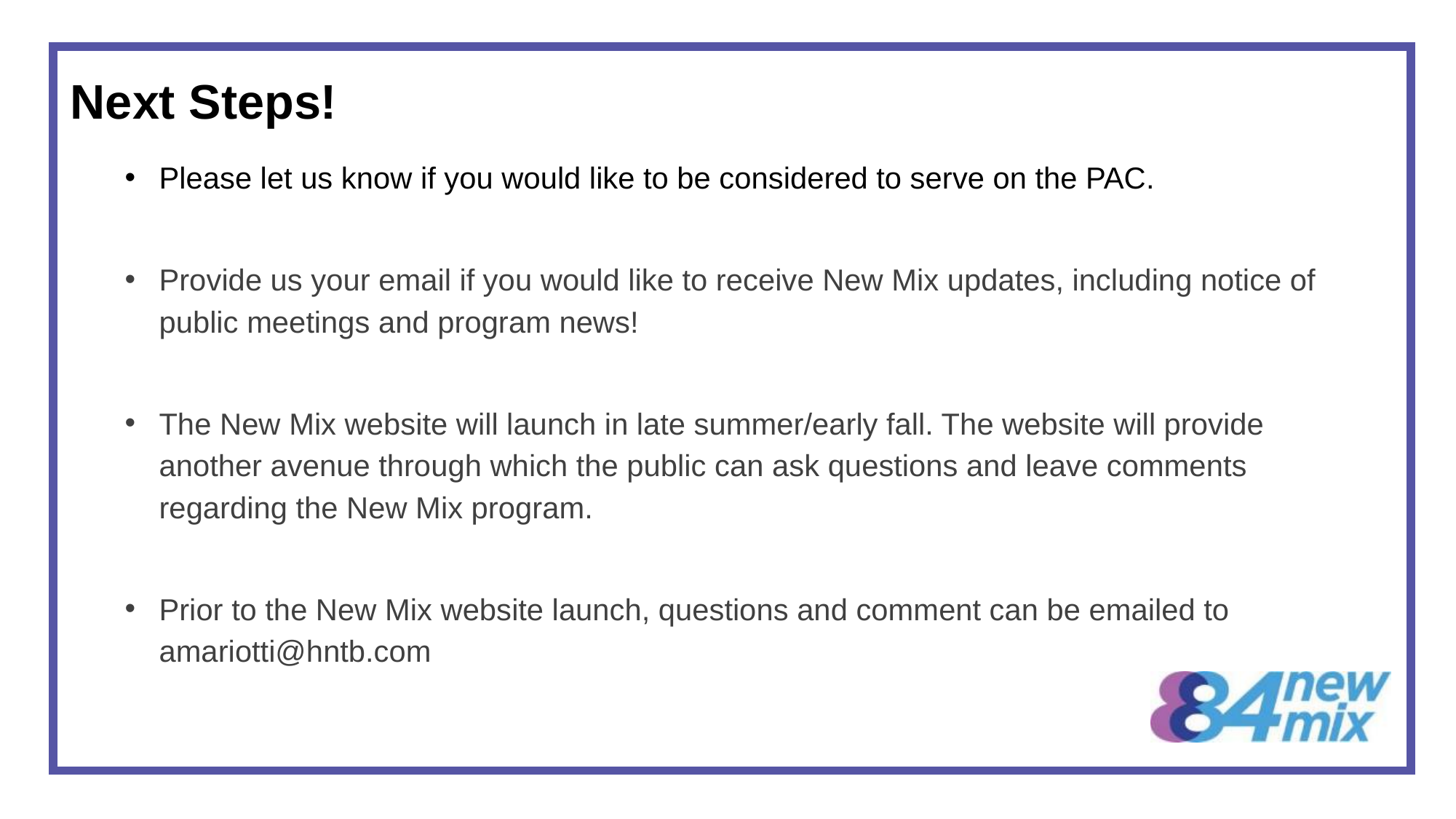

# Next Steps!
Please let us know if you would like to be considered to serve on the PAC.

Provide us your email if you would like to receive New Mix updates, including notice of public meetings and program news!

The New Mix website will launch in late summer/early fall. The website will provide another avenue through which the public can ask questions and leave comments regarding the New Mix program.

Prior to the New Mix website launch, questions and comment can be emailed to amariotti@hntb.com